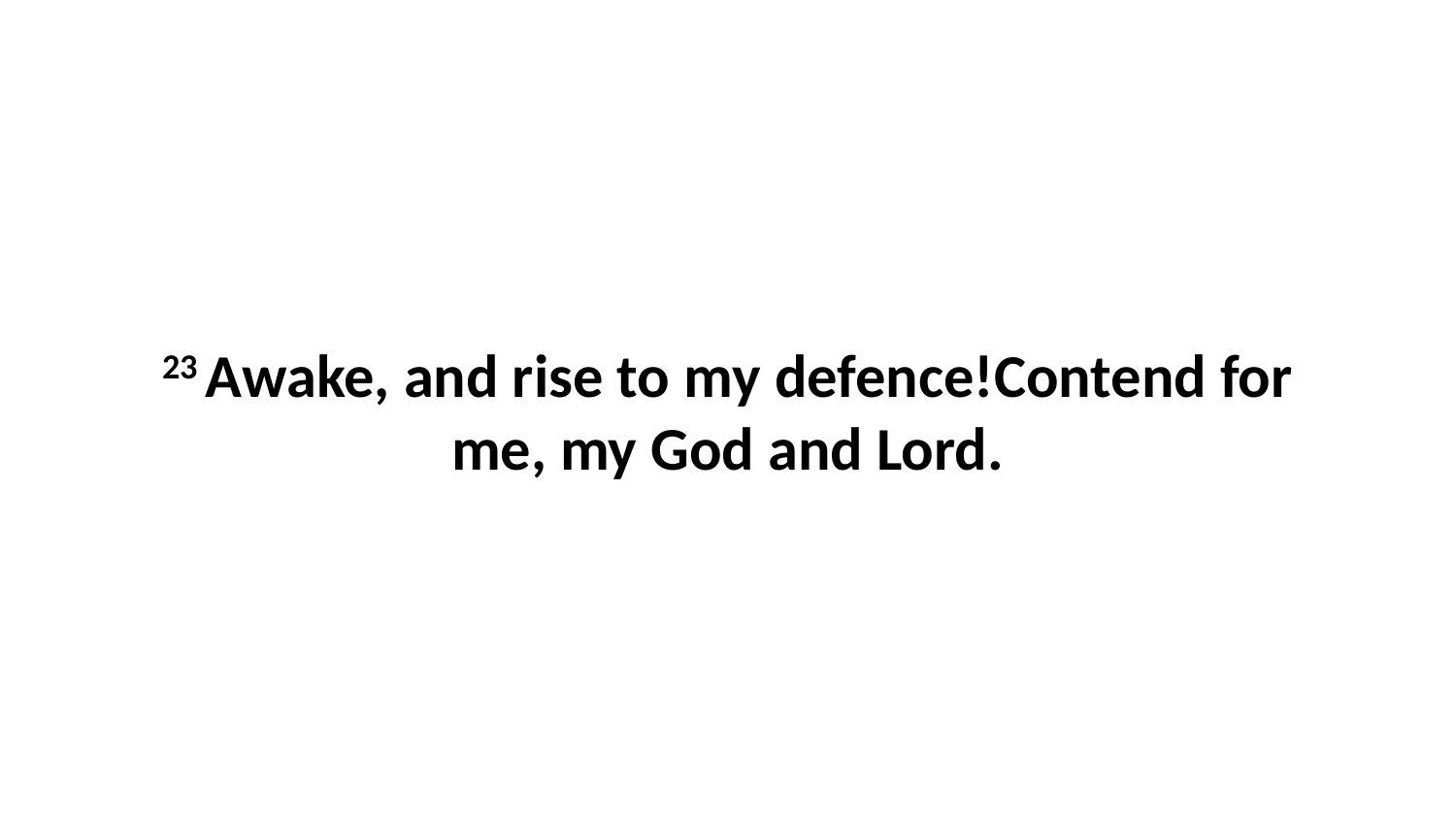

23 Awake, and rise to my defence!Contend for me, my God and Lord.